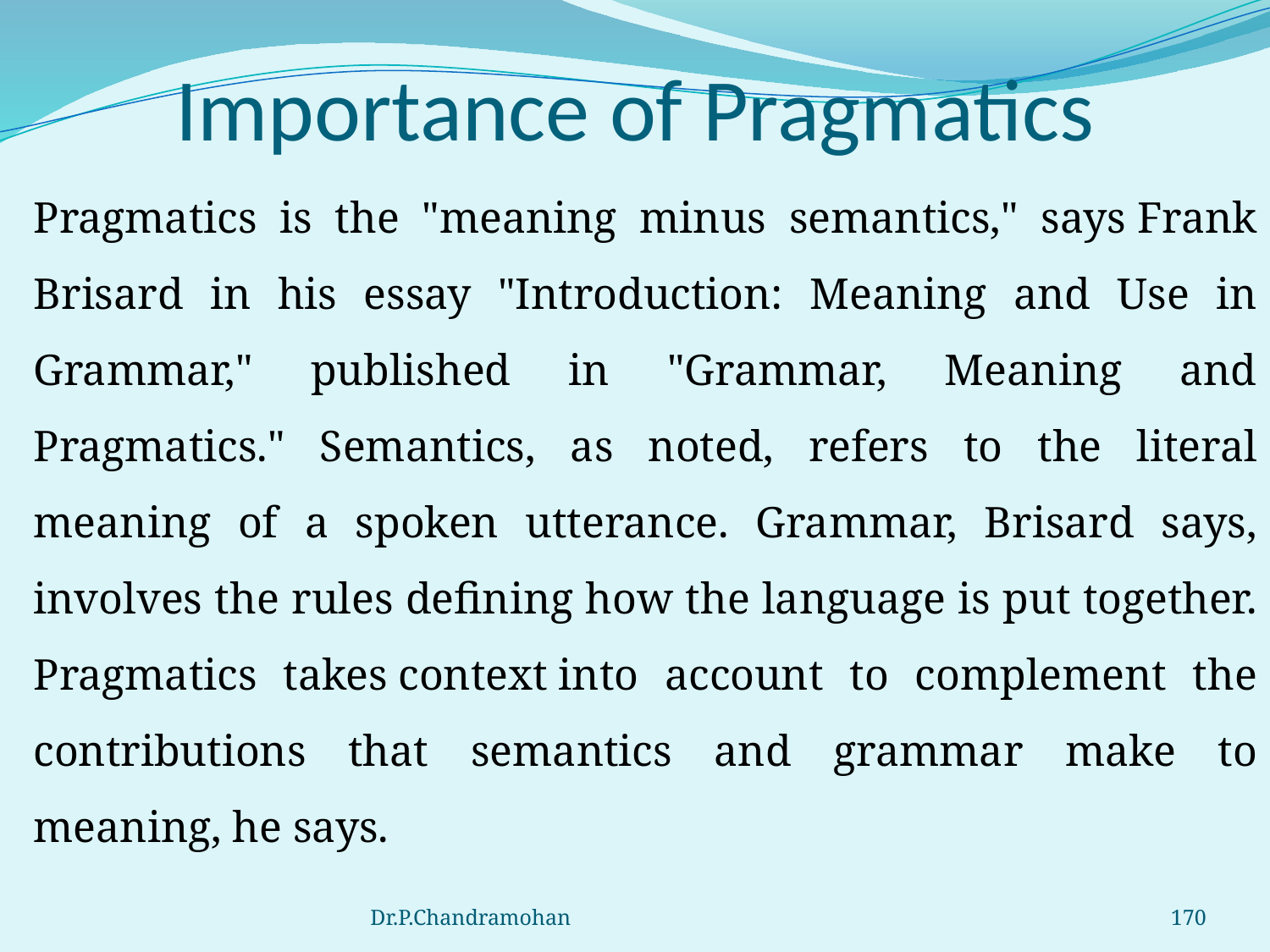

# Importance of Pragmatics
Pragmatics is the "meaning minus semantics," says Frank Brisard in his essay "Introduction: Meaning and Use in Grammar," published in "Grammar, Meaning and Pragmatics." Semantics, as noted, refers to the literal meaning of a spoken utterance. Grammar, Brisard says, involves the rules defining how the language is put together. Pragmatics takes context into account to complement the contributions that semantics and grammar make to meaning, he says.

Dr.P.Chandramohan
170